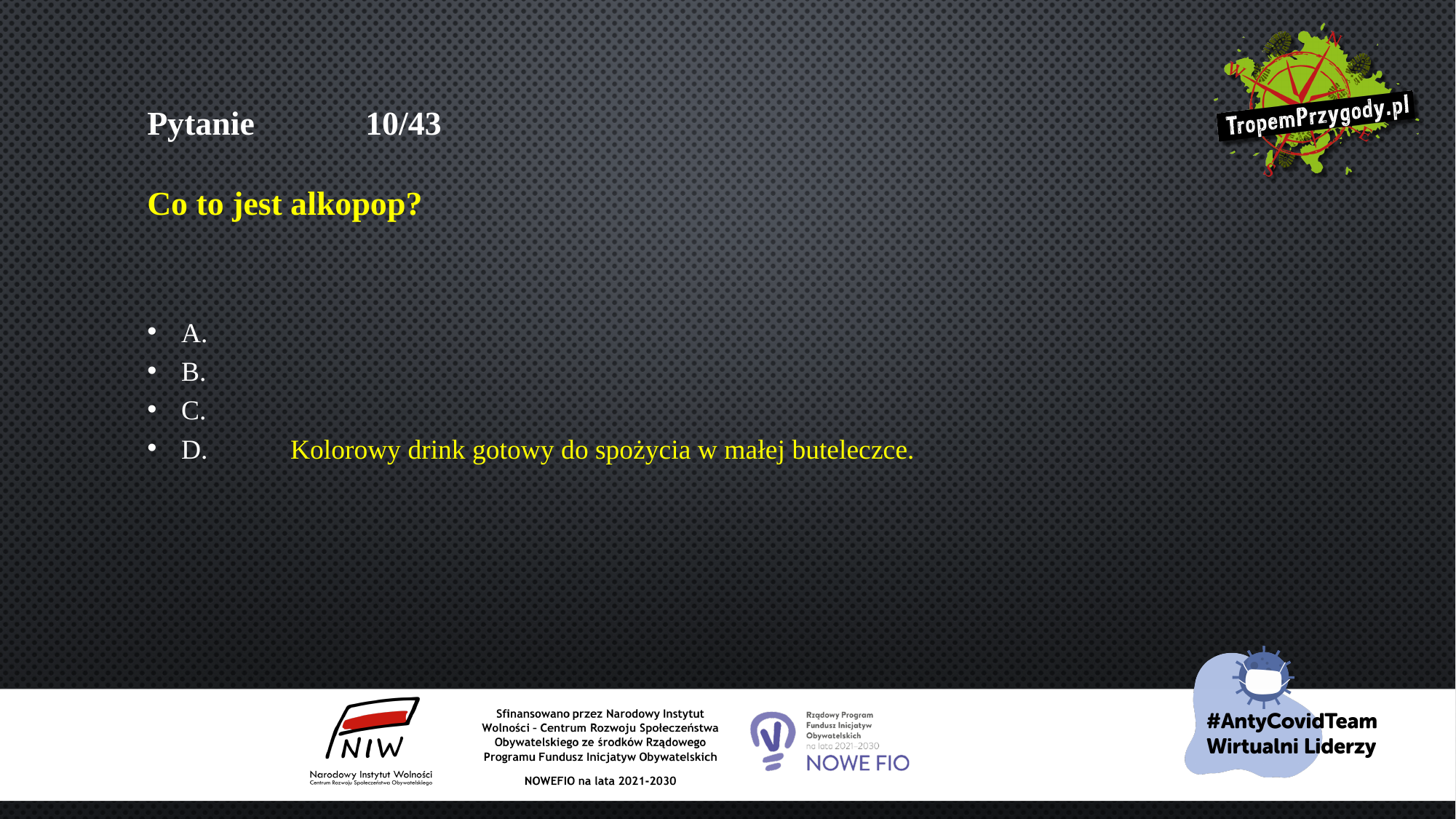

# Pytanie 	10/43 Co to jest alkopop?
A.
B.
C.
D.	Kolorowy drink gotowy do spożycia w małej buteleczce.